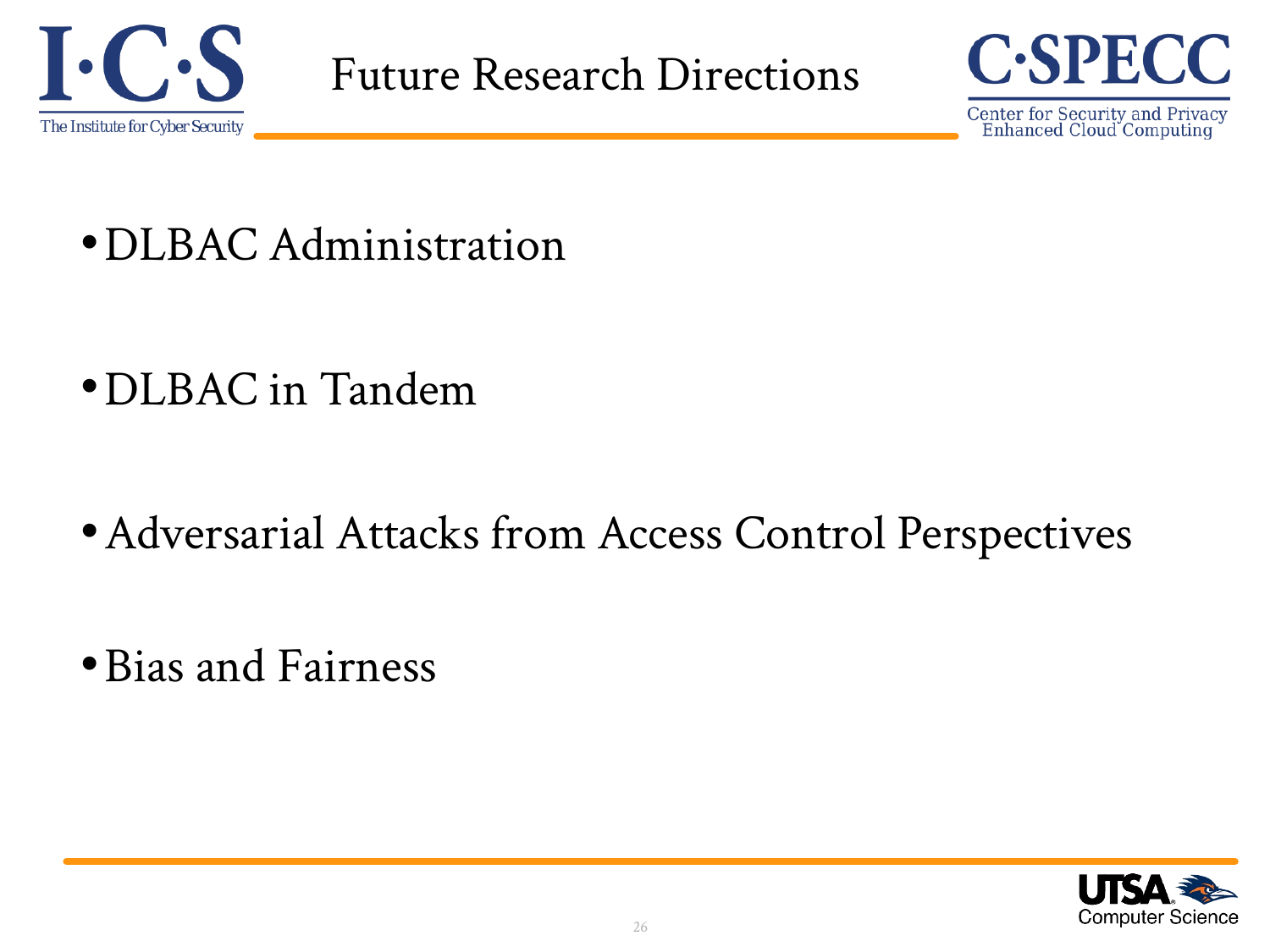

# Future Research Directions
DLBAC Administration

DLBAC in Tandem

Adversarial Attacks from Access Control Perspectives

Bias and Fairness

26